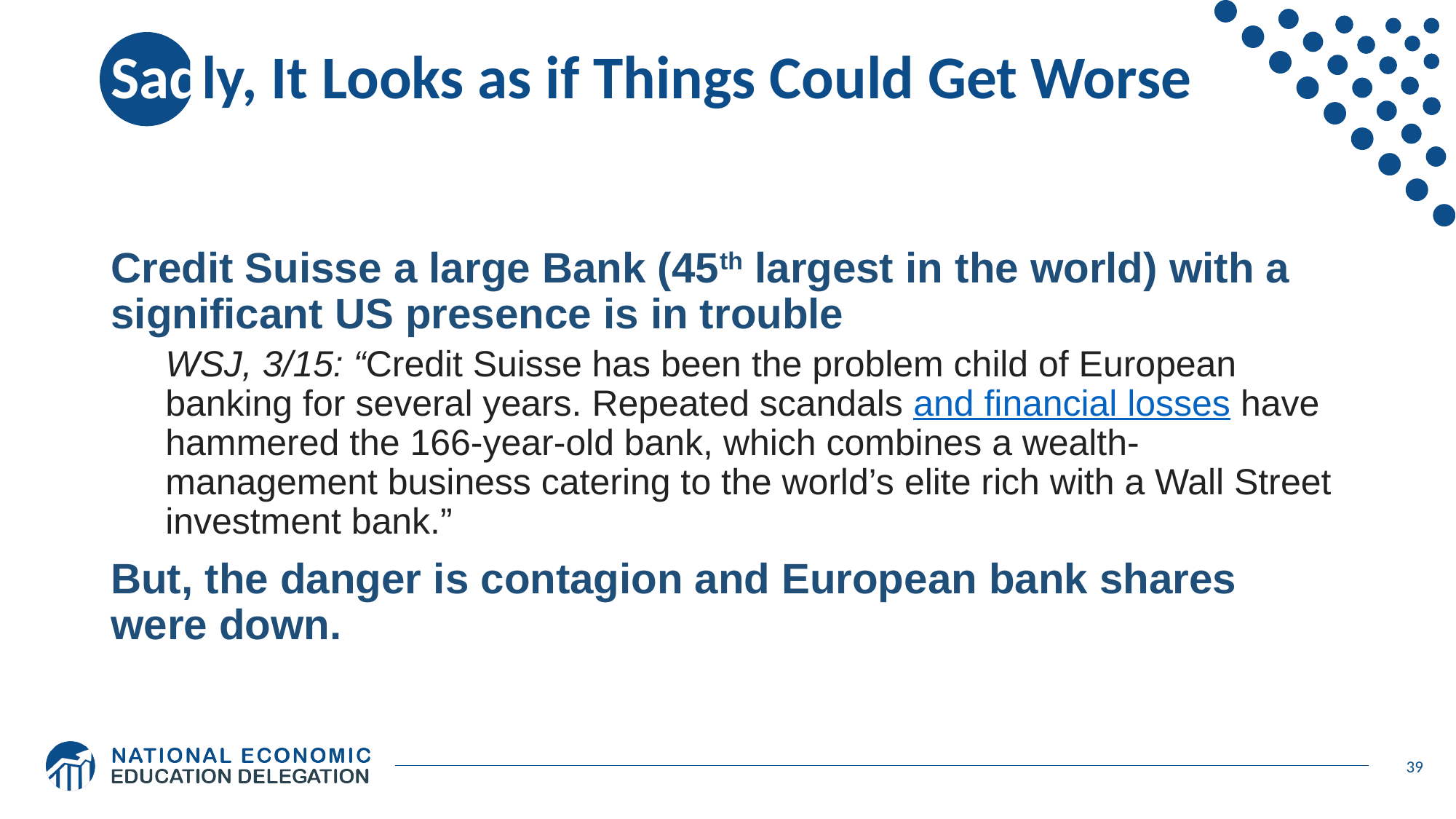

# Sadly, It Looks as if Things Could Get Worse
Credit Suisse a large Bank (45th largest in the world) with a significant US presence is in trouble
WSJ, 3/15: “Credit Suisse has been the problem child of European banking for several years. Repeated scandals and financial losses have hammered the 166-year-old bank, which combines a wealth-management business catering to the world’s elite rich with a Wall Street investment bank.”
But, the danger is contagion and European bank shares were down.
39